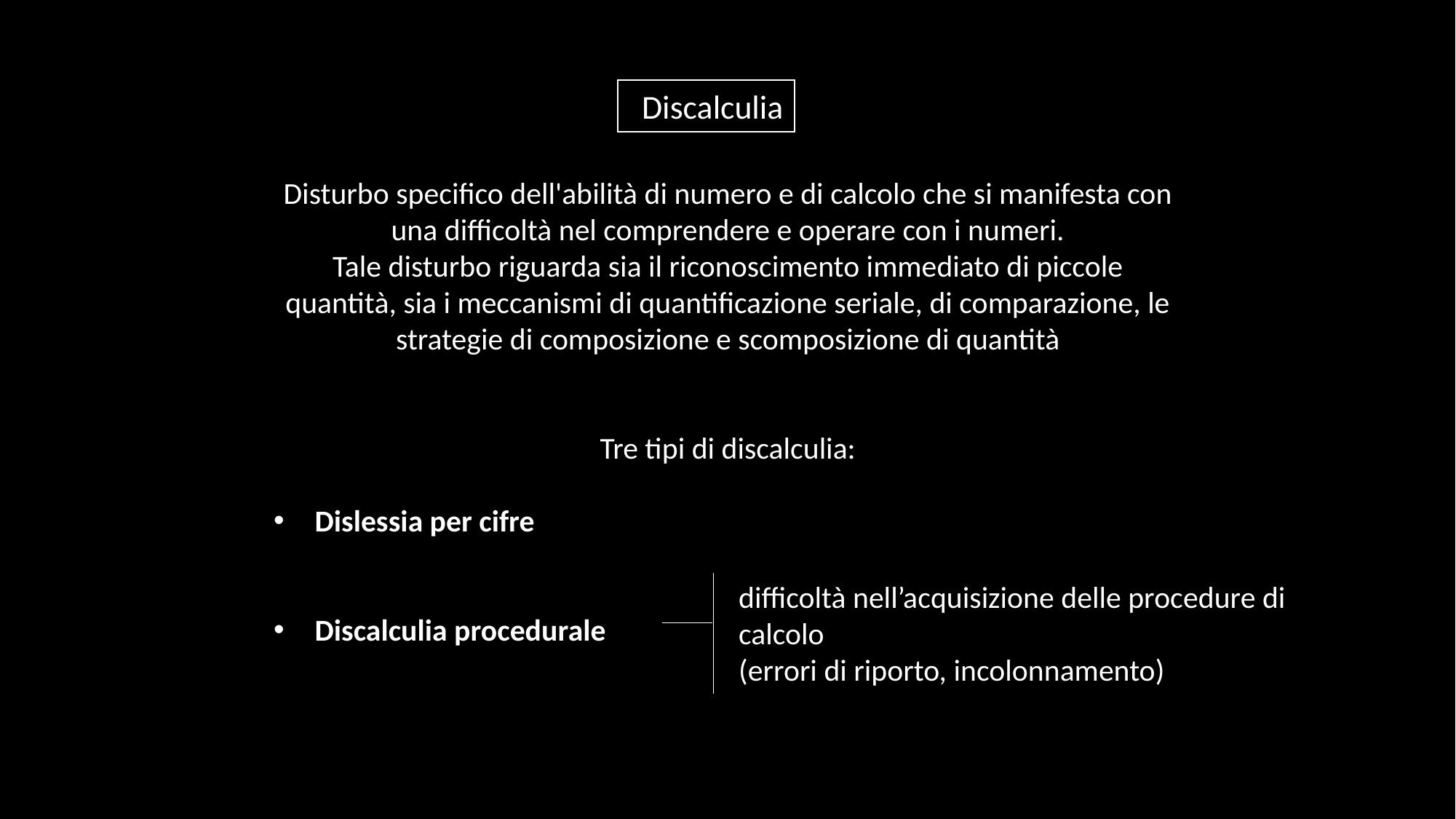

Discalculia
Disturbo specifico dell'abilità di numero e di calcolo che si manifesta con una difficoltà nel comprendere e operare con i numeri.
Tale disturbo riguarda sia il riconoscimento immediato di piccole quantità, sia i meccanismi di quantificazione seriale, di comparazione, le strategie di composizione e scomposizione di quantità

Tre tipi di discalculia:

Dislessia per cifre

Discalculia procedurale

difficoltà nell’acquisizione delle procedure di calcolo
(errori di riporto, incolonnamento)